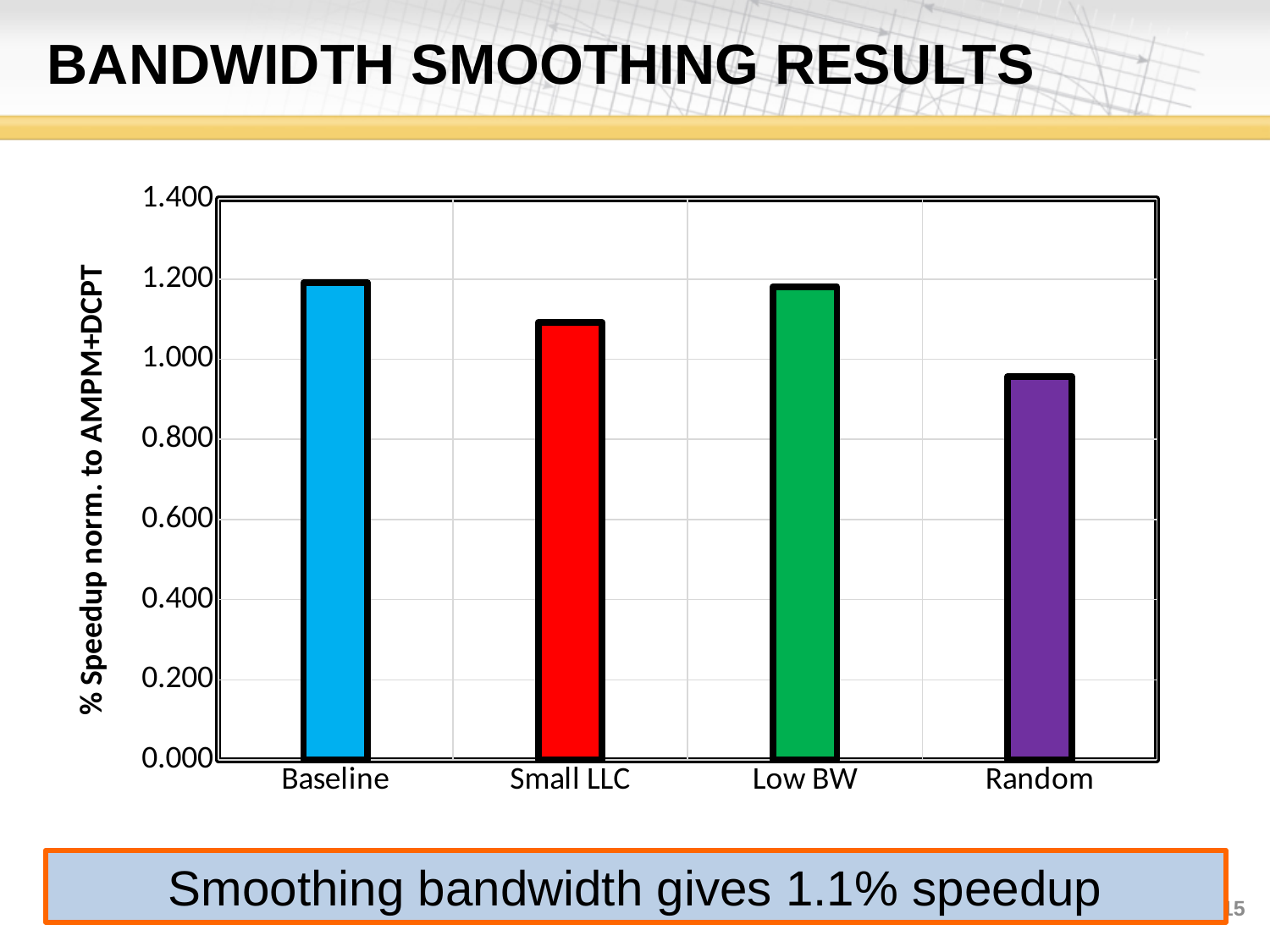

# Bandwidth smoothing results

### Chart

| Category |  |
|---|---|
| Baseline | 1.190512382492841 |
| Small LLC | 1.0922770037554415 |
| Low BW | 1.1810702770576142 |
| Random | 0.957078231230696 |
Smoothing bandwidth gives 1.1% speedup
15